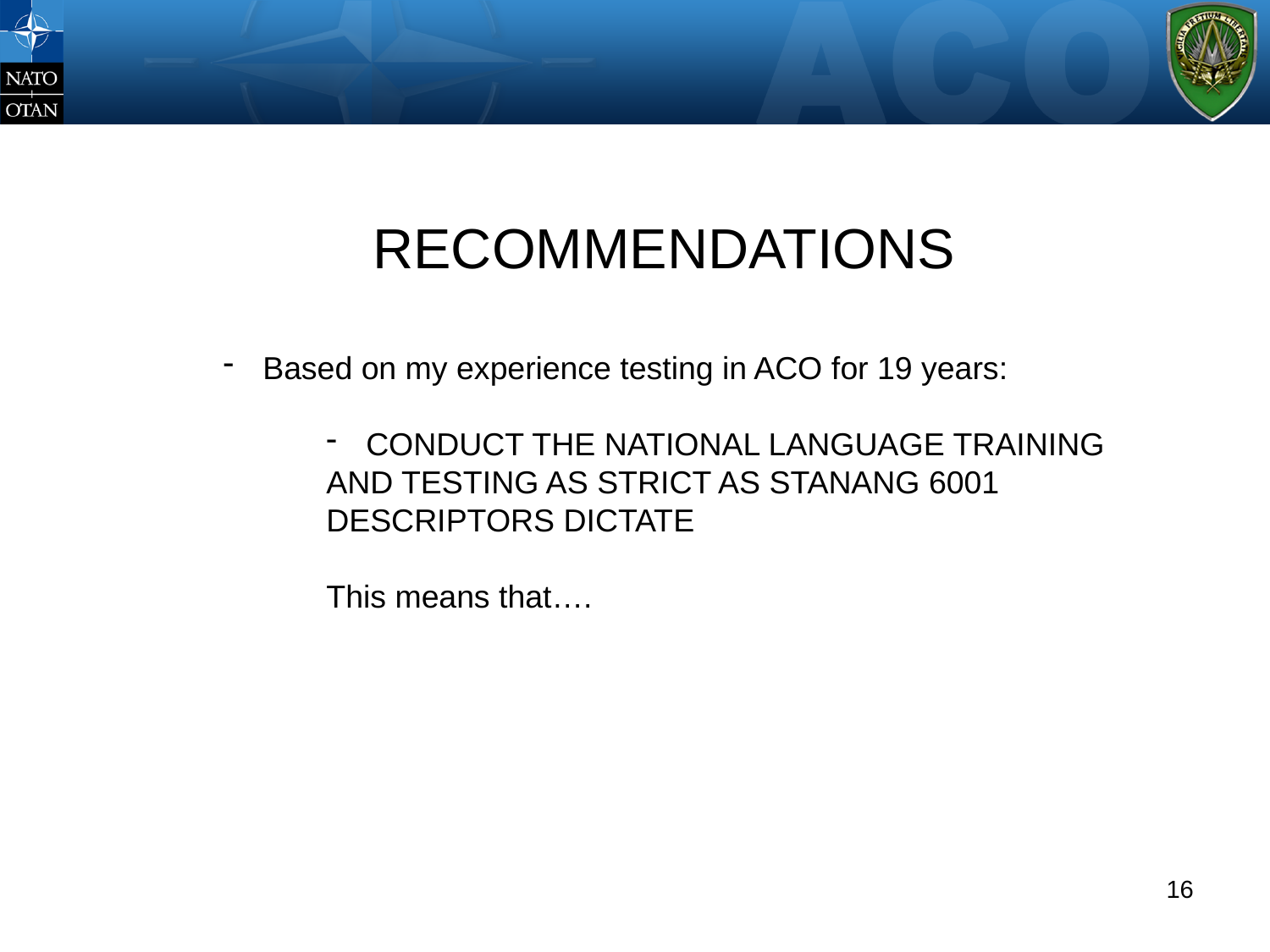

# WHERE?
RECOMMENDATIONS

Based on my experience testing in ACO for 19 years:

CONDUCT THE NATIONAL LANGUAGE TRAINING
AND TESTING AS STRICT AS STANANG 6001
DESCRIPTORS DICTATE

This means that….

16